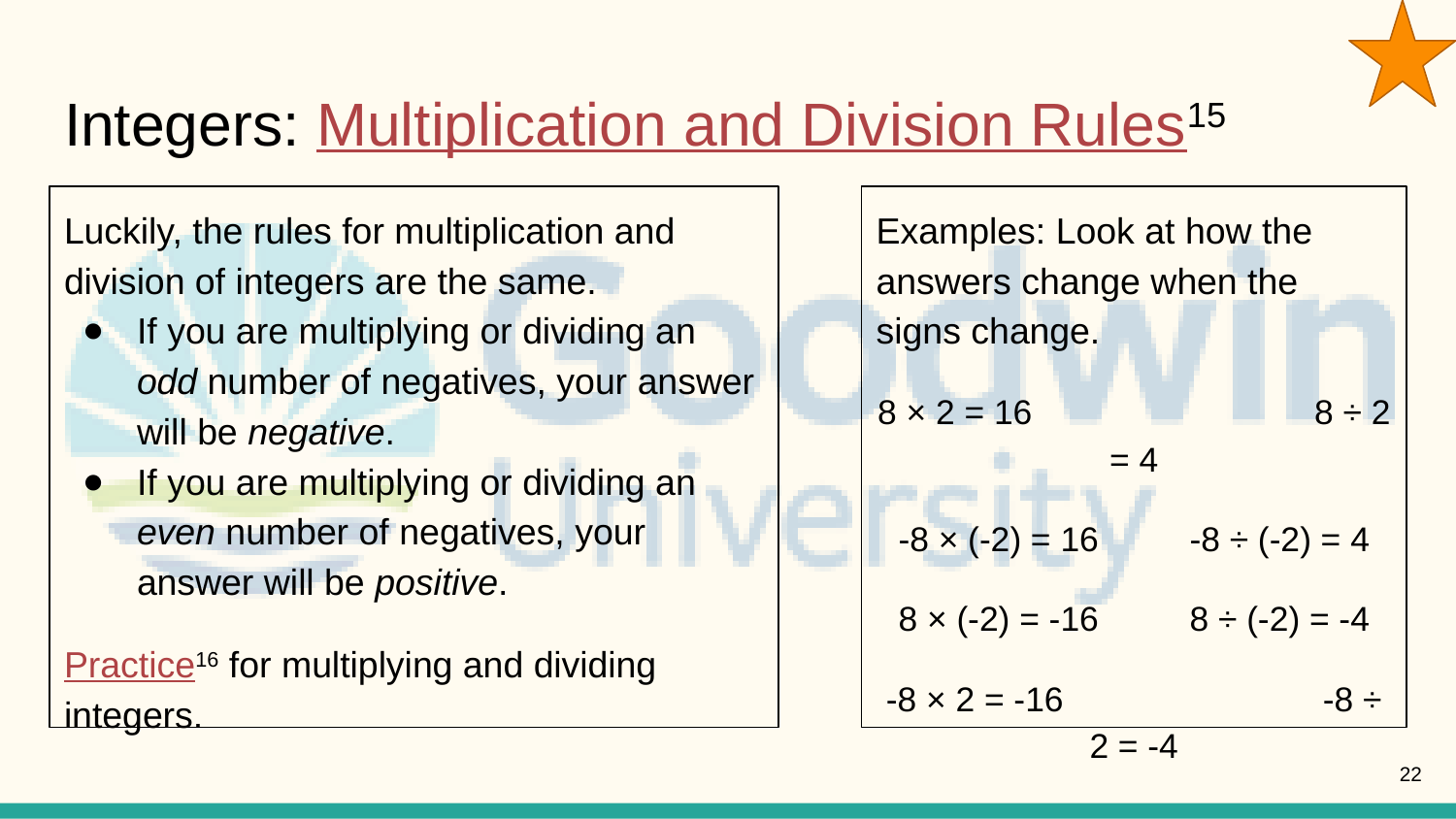

# Integers: Multiplication and Division Rules15
Luckily, the rules for multiplication and division of integers are the same.
If you are multiplying or dividing an odd number of negatives, your answer will be negative.
If you are multiplying or dividing an even number of negatives, your answer will be positive.
Practice16 for multiplying and dividing integers.
Examples: Look at how the answers change when the signs change.
8 × 2 = 16		8 ÷ 2 = 4
-8 × (-2) = 16	-8 ÷ (-2) = 4
8 × (-2) = -16	8 ÷ (-2) = -4
-8 × 2 = -16		-8 ÷ 2 = -4
22